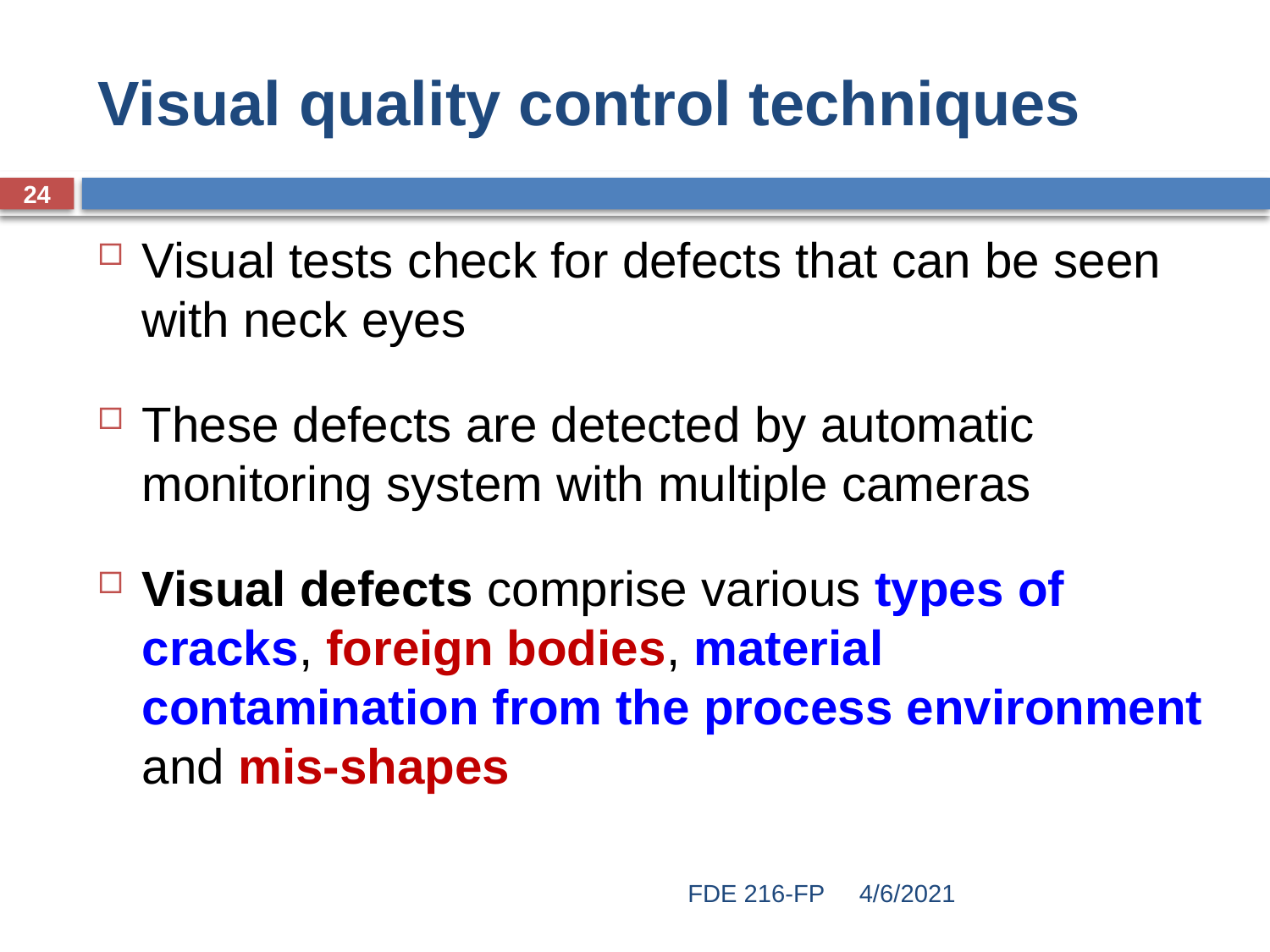

# Visual quality control techniques
24
Visual tests check for defects that can be seen with neck eyes

These defects are detected by automatic monitoring system with multiple cameras

Visual defects comprise various types of cracks, foreign bodies, material contamination from the process environment and mis-shapes
FDE 216-FP
4/6/2021